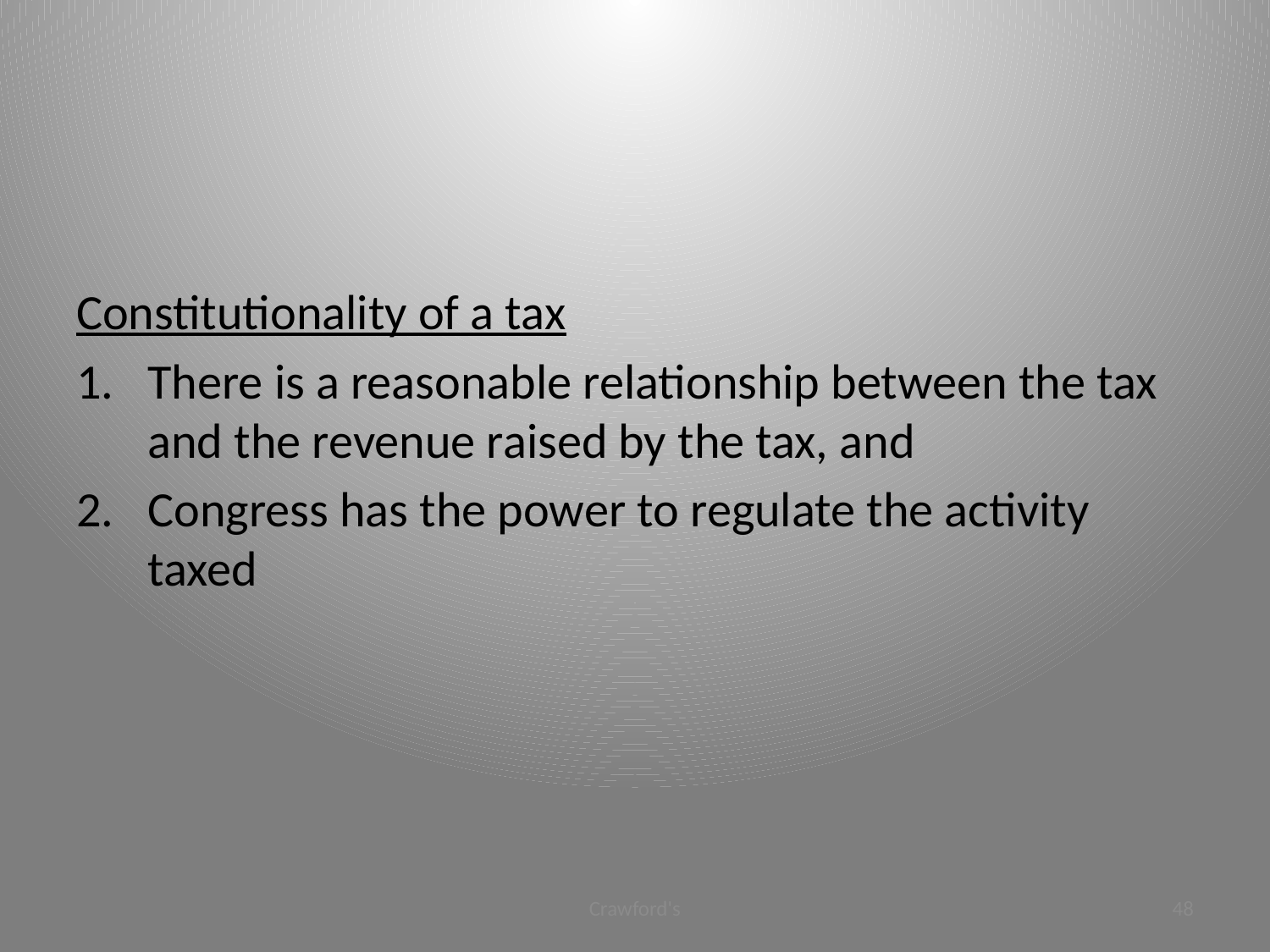

#
Constitutionality of a tax
There is a reasonable relationship between the tax and the revenue raised by the tax, and
Congress has the power to regulate the activity taxed

Crawford's
48